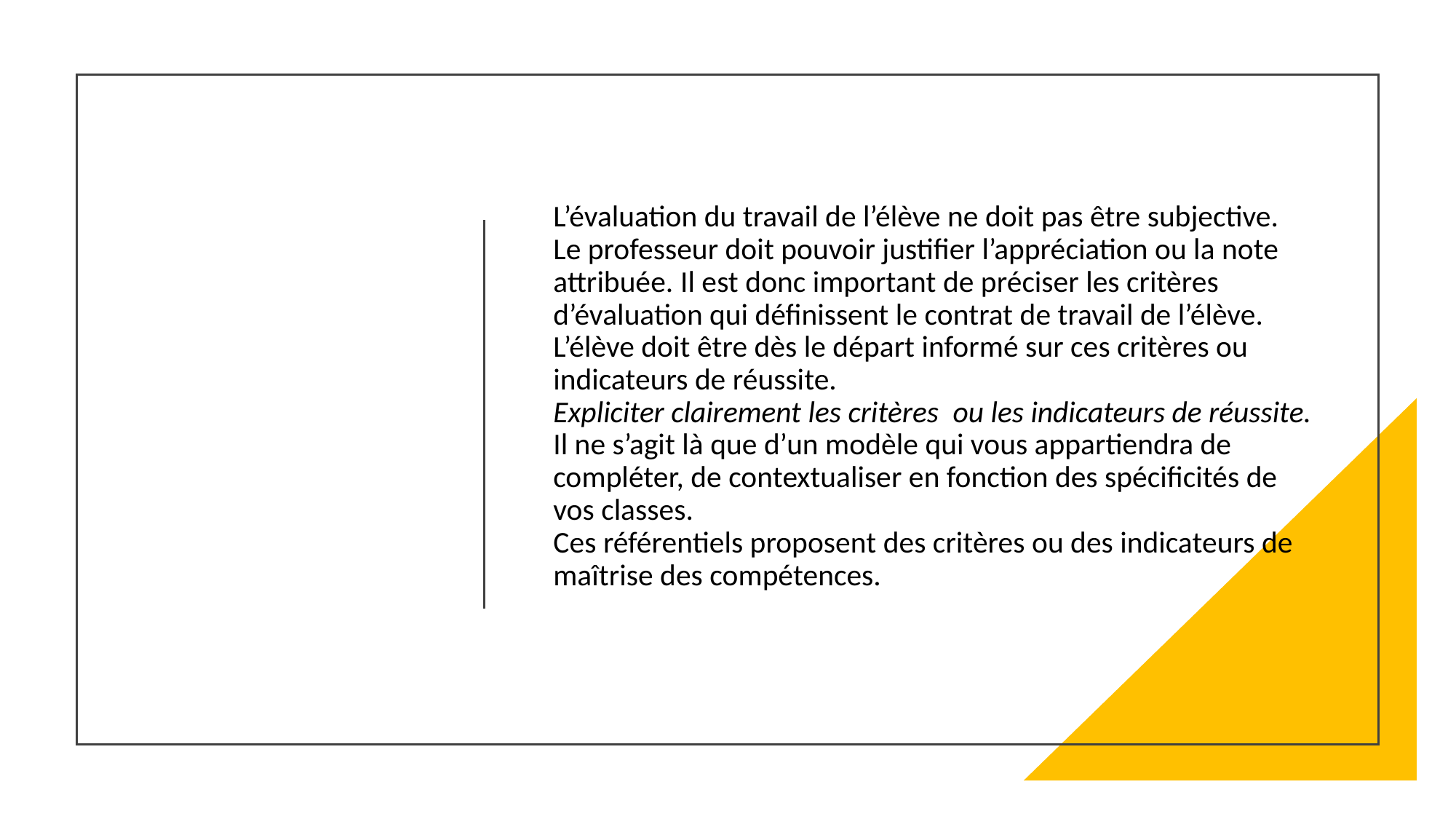

# L’évaluation du travail de l’élève ne doit pas être subjective. Le professeur doit pouvoir justifier l’appréciation ou la note attribuée. Il est donc important de préciser les critères d’évaluation qui définissent le contrat de travail de l’élève. L’élève doit être dès le départ informé sur ces critères ou indicateurs de réussite. Expliciter clairement les critères  ou les indicateurs de réussite. Il ne s’agit là que d’un modèle qui vous appartiendra de compléter, de contextualiser en fonction des spécificités de vos classes. Ces référentiels proposent des critères ou des indicateurs de maîtrise des compétences.